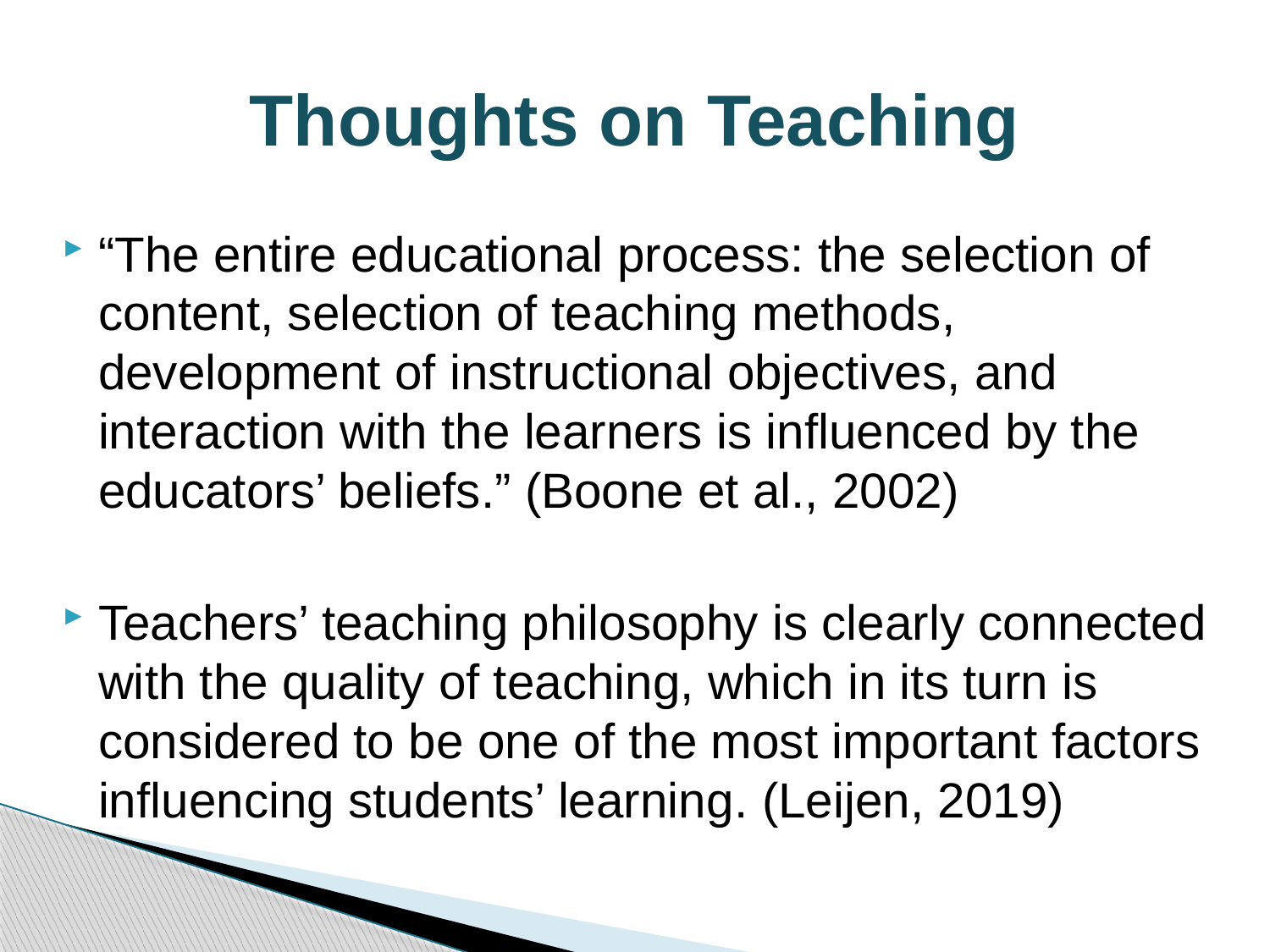

# Thoughts on Teaching
“The entire educational process: the selection of content, selection of teaching methods, development of instructional objectives, and interaction with the learners is influenced by the educators’ beliefs.” (Boone et al., 2002)

Teachers’ teaching philosophy is clearly connected with the quality of teaching, which in its turn is considered to be one of the most important factors influencing students’ learning. (Leijen, 2019)